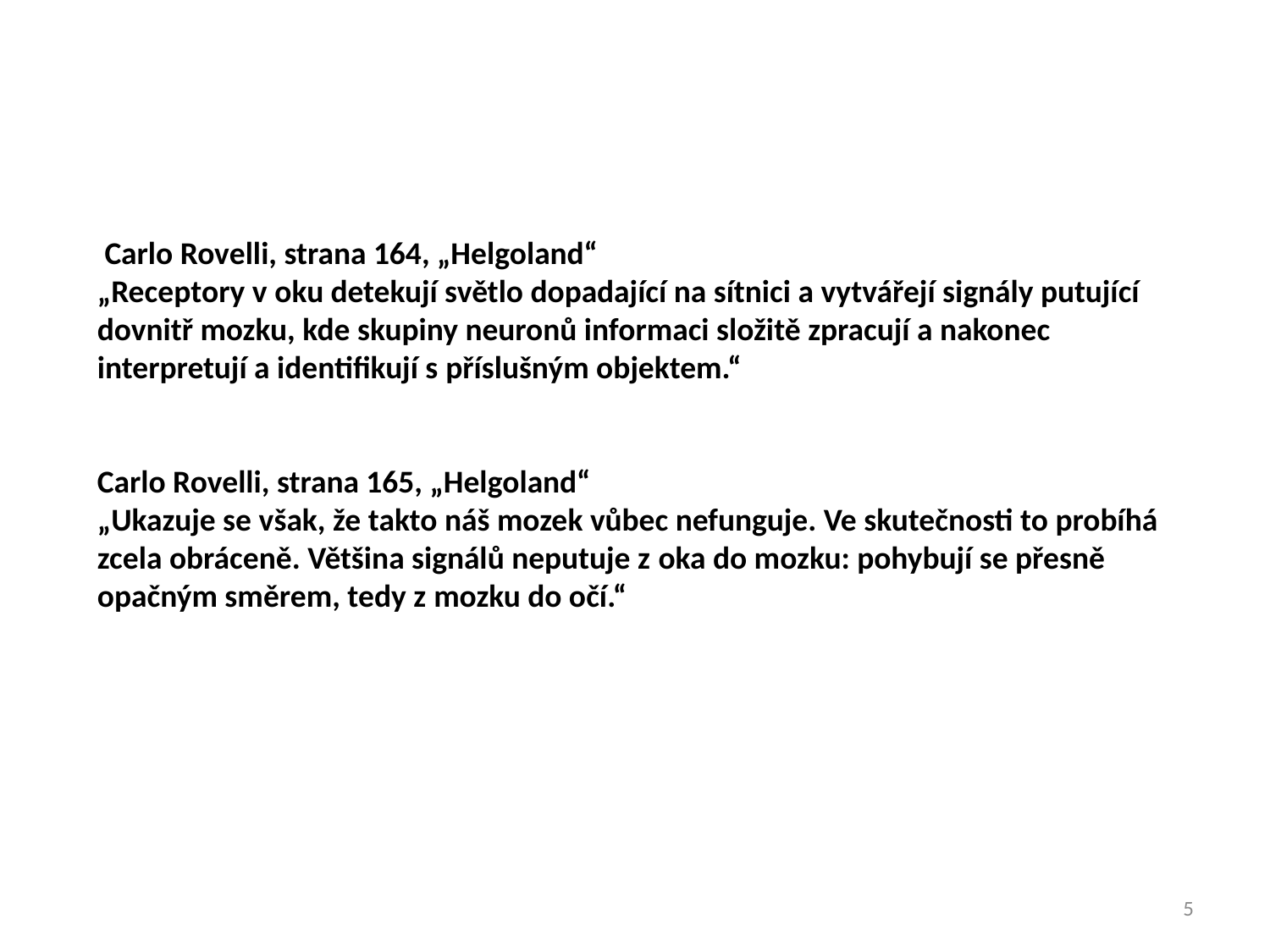

Carlo Rovelli, strana 164, „Helgoland“
„Receptory v oku detekují světlo dopadající na sítnici a vytvářejí signály putující dovnitř mozku, kde skupiny neuronů informaci složitě zpracují a nakonec interpretují a identifikují s příslušným objektem.“

Carlo Rovelli, strana 165, „Helgoland“
„Ukazuje se však, že takto náš mozek vůbec nefunguje. Ve skutečnosti to probíhá zcela obráceně. Většina signálů neputuje z oka do mozku: pohybují se přesně opačným směrem, tedy z mozku do očí.“
5